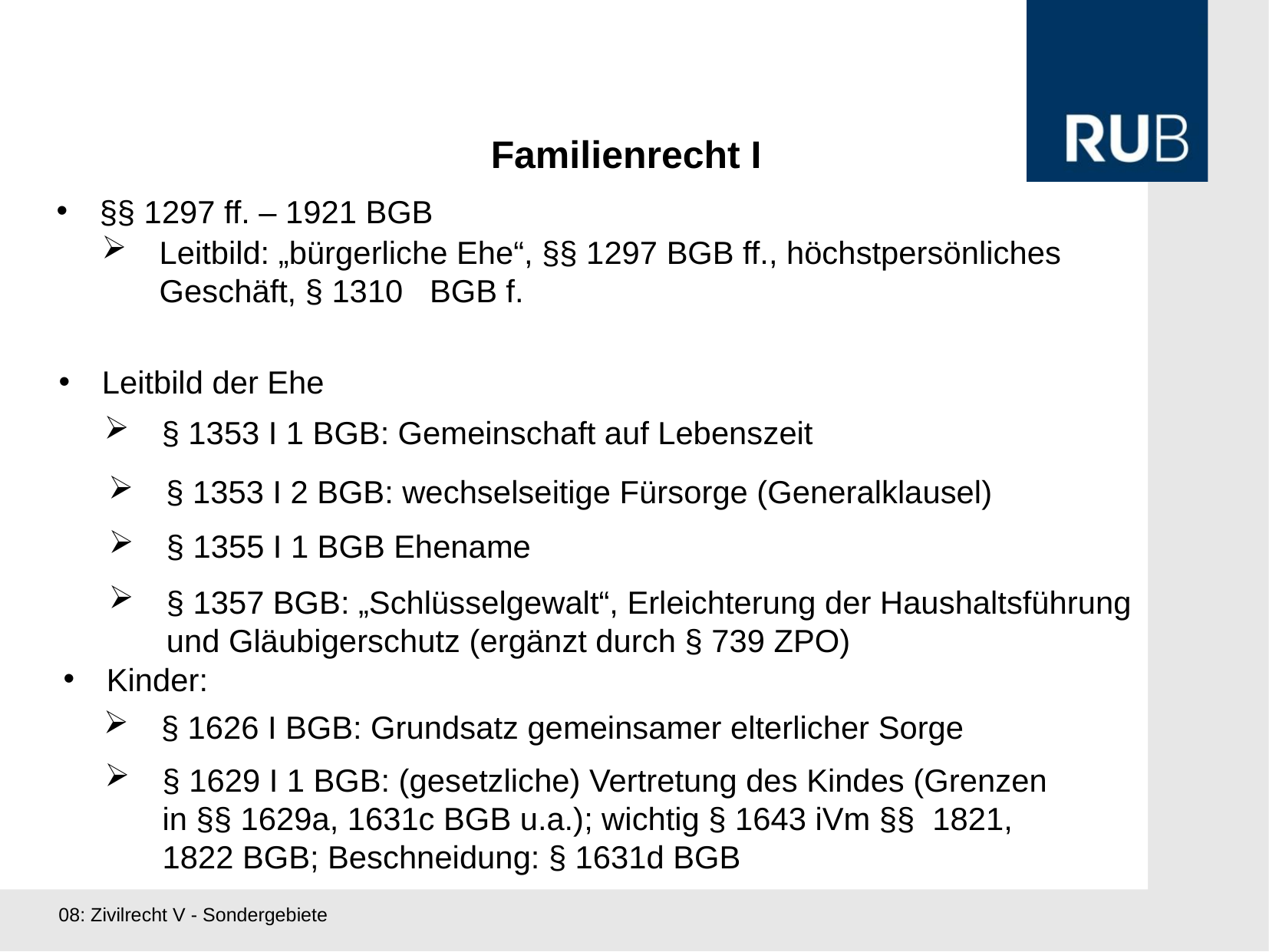

Familienrecht I
§§ 1297 ff. – 1921 BGB
Leitbild: „bürgerliche Ehe“, §§ 1297 BGB ff., höchstpersönliches Geschäft, § 1310   BGB f.
Leitbild der Ehe
§ 1353 I 1 BGB: Gemeinschaft auf Lebenszeit
§ 1353 I 2 BGB: wechselseitige Fürsorge (Generalklausel)
§ 1355 I 1 BGB Ehename
§ 1357 BGB: „Schlüsselgewalt“, Erleichterung der Haushaltsführung und Gläubigerschutz (ergänzt durch § 739 ZPO)
Kinder:
§ 1626 I BGB: Grundsatz gemeinsamer elterlicher Sorge
§ 1629 I 1 BGB: (gesetzliche) Vertretung des Kindes (Grenzen in §§ 1629a, 1631c BGB u.a.); wichtig § 1643 iVm §§  1821, 1822 BGB; Beschneidung: § 1631d BGB
08: Zivilrecht V - Sondergebiete